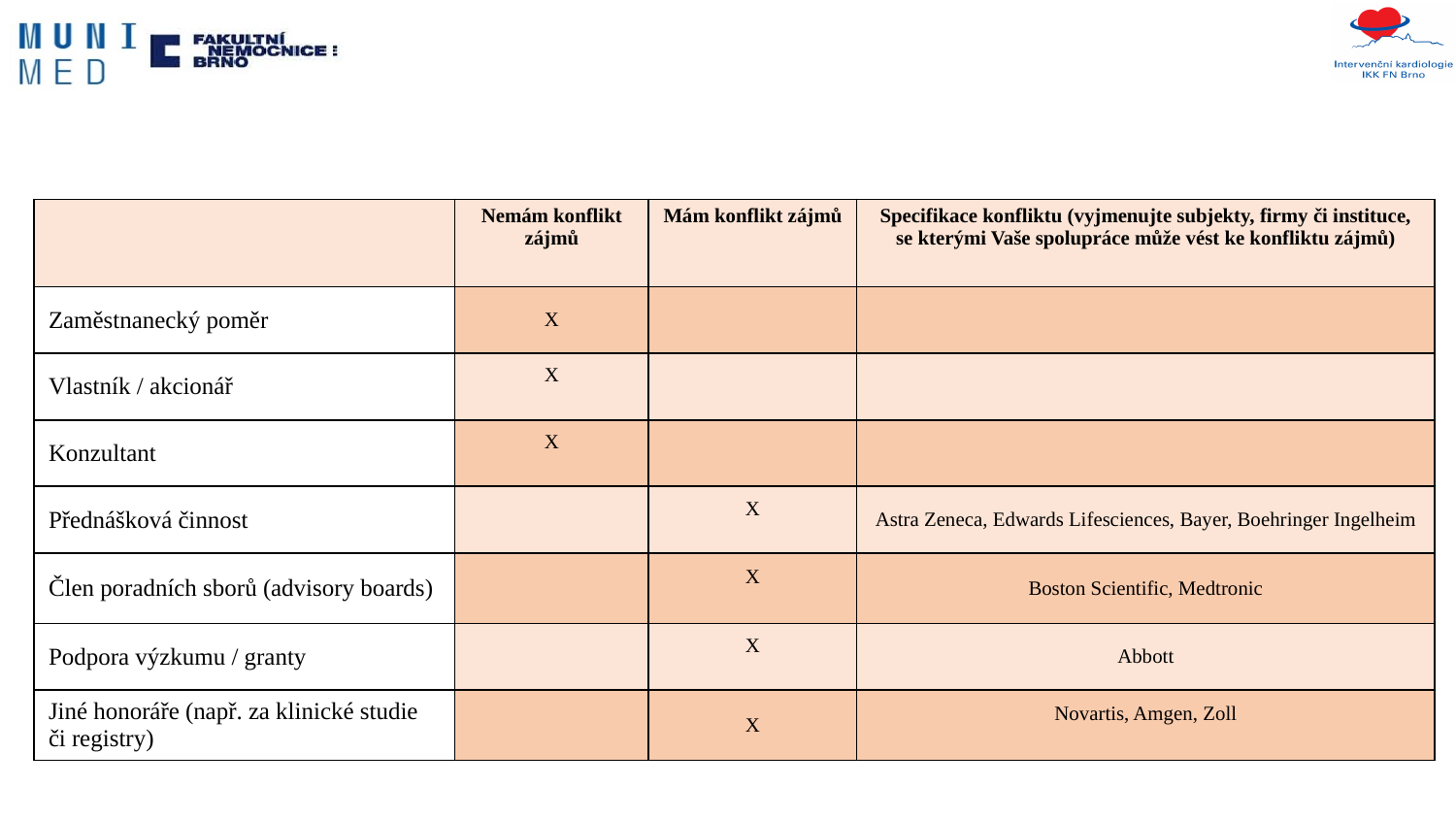

|  | Nemám konflikt zájmů | Mám konflikt zájmů | Specifikace konfliktu (vyjmenujte subjekty, firmy či instituce, se kterými Vaše spolupráce může vést ke konfliktu zájmů) |
| --- | --- | --- | --- |
| Zaměstnanecký poměr | X |  |  |
| Vlastník / akcionář | X |  |  |
| Konzultant | X |  |  |
| Přednášková činnost |  | X | Astra Zeneca, Edwards Lifesciences, Bayer, Boehringer Ingelheim |
| Člen poradních sborů (advisory boards) |  | X | Boston Scientific, Medtronic |
| Podpora výzkumu / granty |  | X | Abbott |
| Jiné honoráře (např. za klinické studie či registry) |  | X | Novartis, Amgen, Zoll |